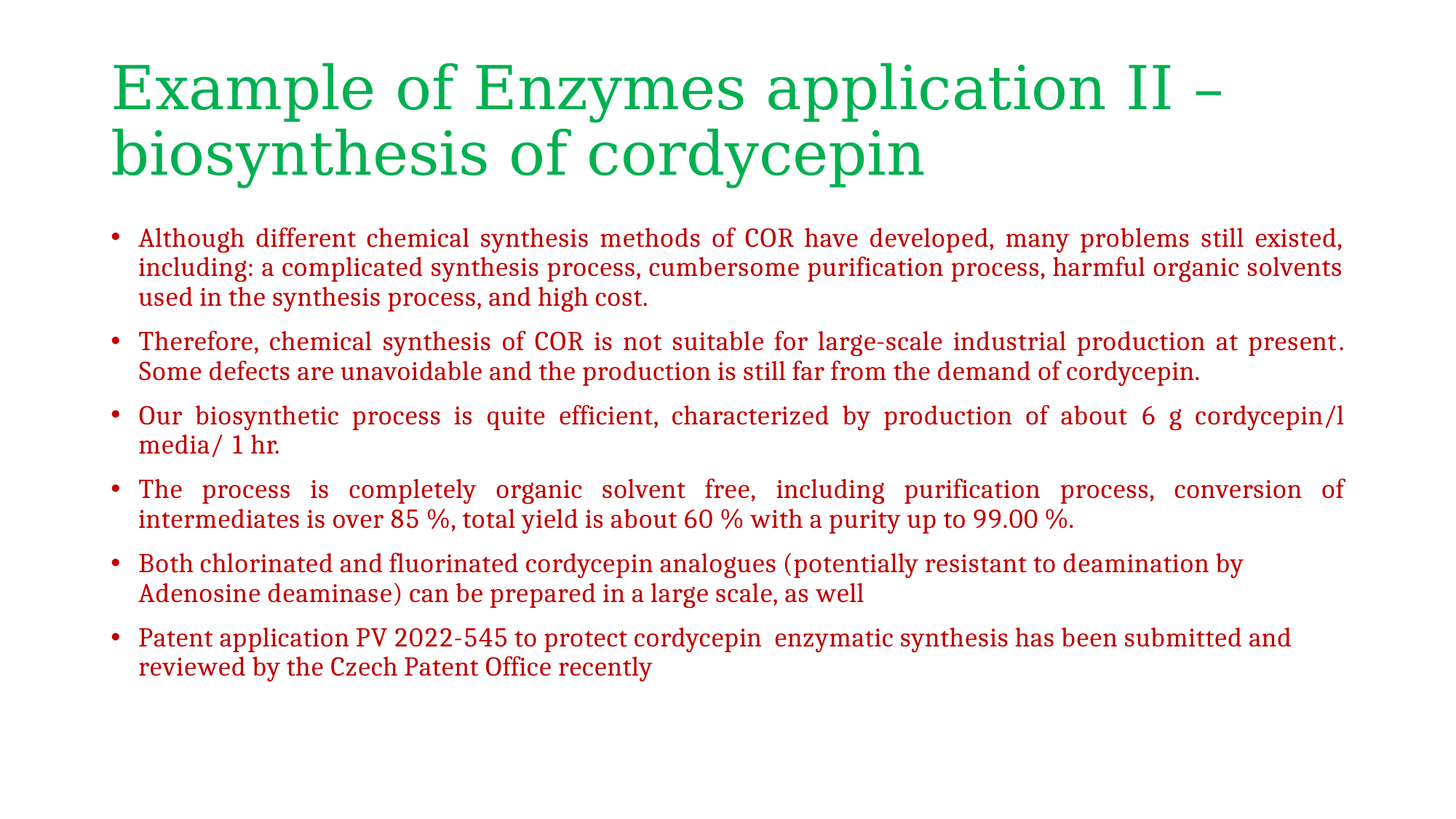

# Example of Enzymes application II – biosynthesis of cordycepin
Although different chemical synthesis methods of COR have developed, many problems still existed, including: a complicated synthesis process, cumbersome purification process, harmful organic solvents used in the synthesis process, and high cost.
Therefore, chemical synthesis of COR is not suitable for large-scale industrial production at present. Some defects are unavoidable and the production is still far from the demand of cordycepin.
Our biosynthetic process is quite efficient, characterized by production of about 6 g cordycepin/l media/ 1 hr.
The process is completely organic solvent free, including purification process, conversion of intermediates is over 85 %, total yield is about 60 % with a purity up to 99.00 %.
Both chlorinated and fluorinated cordycepin analogues (potentially resistant to deamination by Adenosine deaminase) can be prepared in a large scale, as well
Patent application PV 2022-545 to protect cordycepin  enzymatic synthesis has been submitted and reviewed by the Czech Patent Office recently